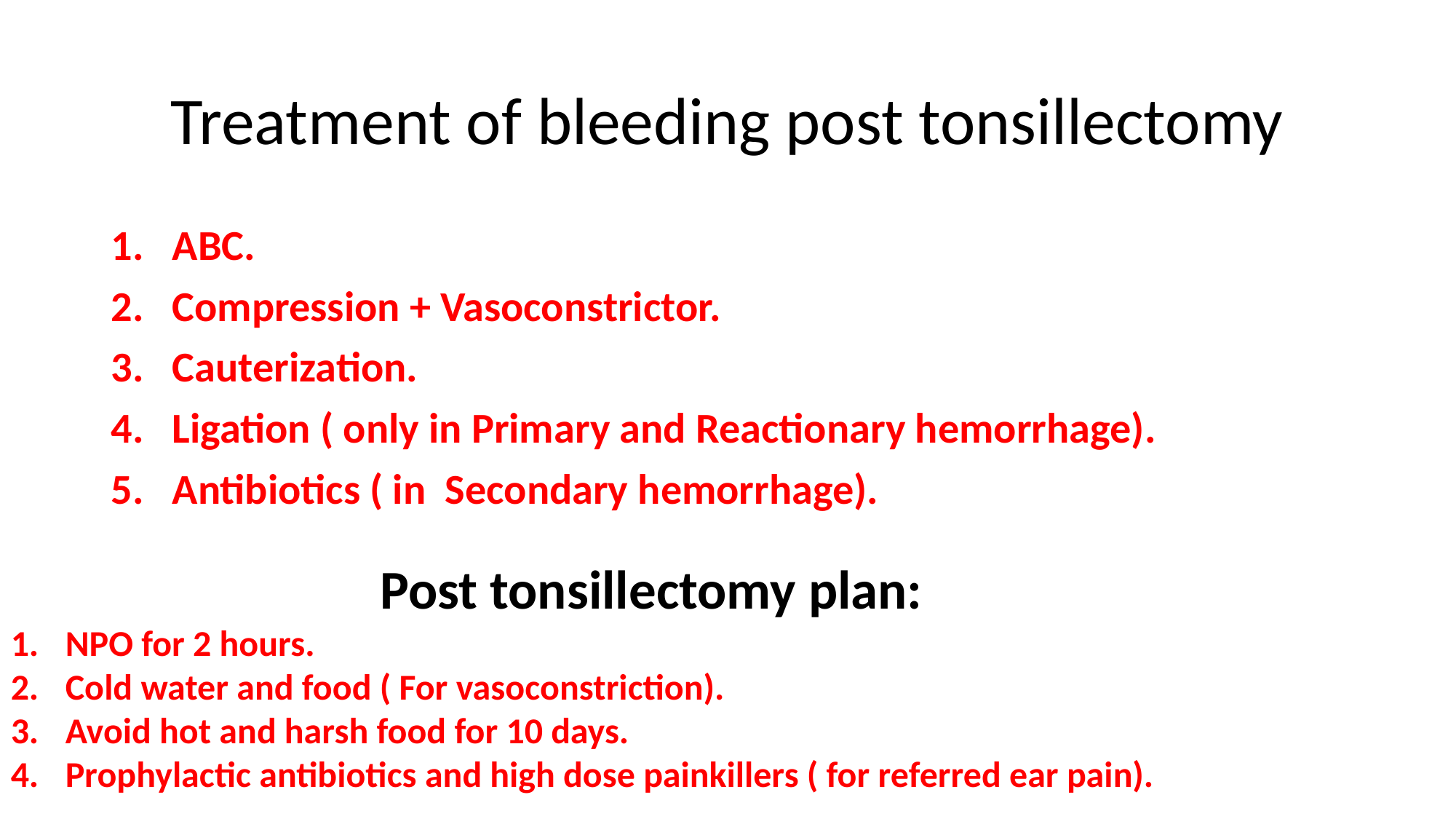

# Treatment of bleeding post tonsillectomy
ABC.
Compression + Vasoconstrictor.
Cauterization.
Ligation ( only in Primary and Reactionary hemorrhage).
Antibiotics ( in  Secondary hemorrhage).
Post tonsillectomy plan:
NPO for 2 hours.
Cold water and food ( For vasoconstriction).
Avoid hot and harsh food for 10 days.
Prophylactic antibiotics and high dose painkillers ( for referred ear pain).